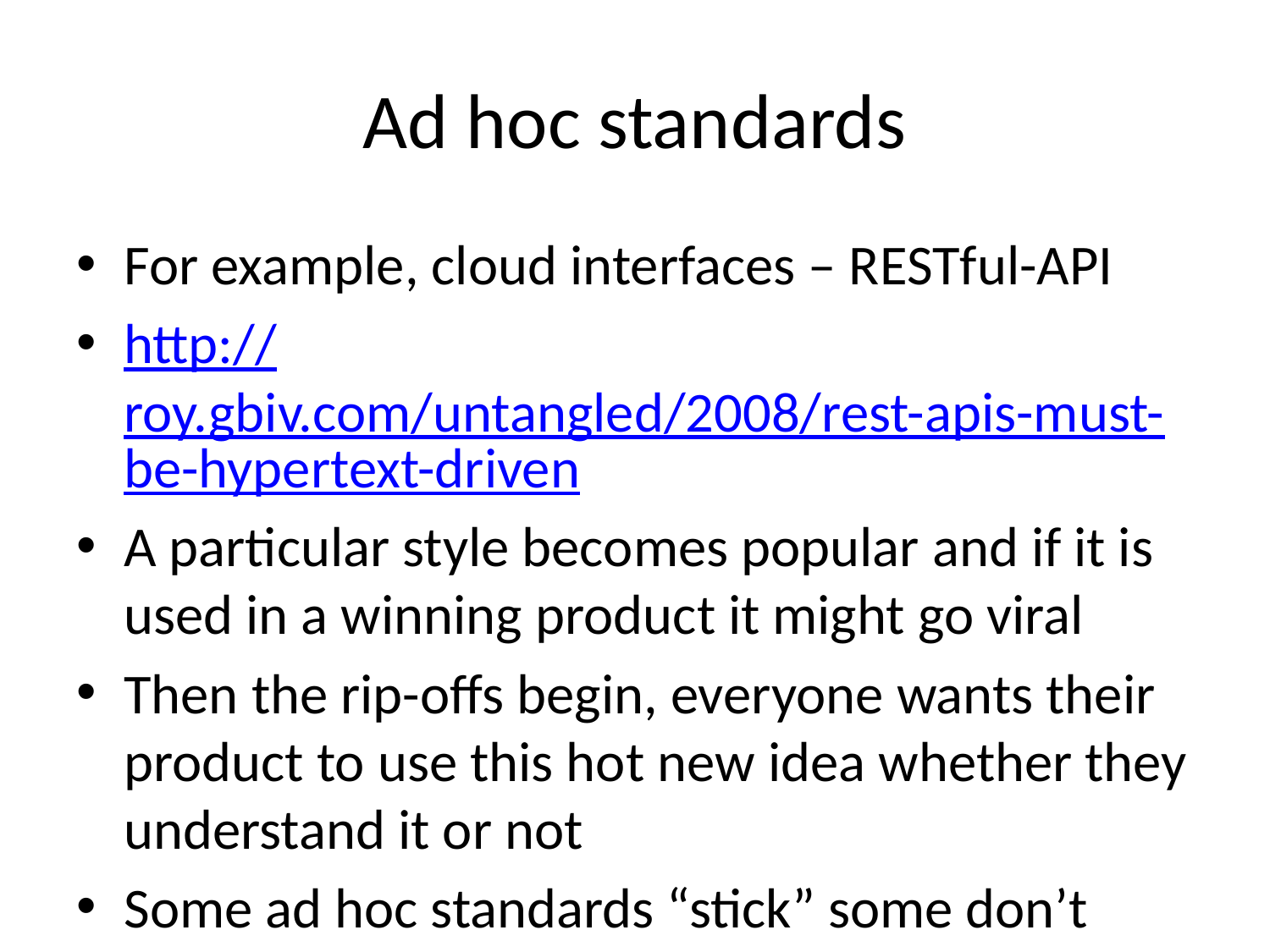

# Ad hoc standards
For example, cloud interfaces – RESTful-API
http://roy.gbiv.com/untangled/2008/rest-apis-must-be-hypertext-driven
A particular style becomes popular and if it is used in a winning product it might go viral
Then the rip-offs begin, everyone wants their product to use this hot new idea whether they understand it or not
Some ad hoc standards “stick” some don’t